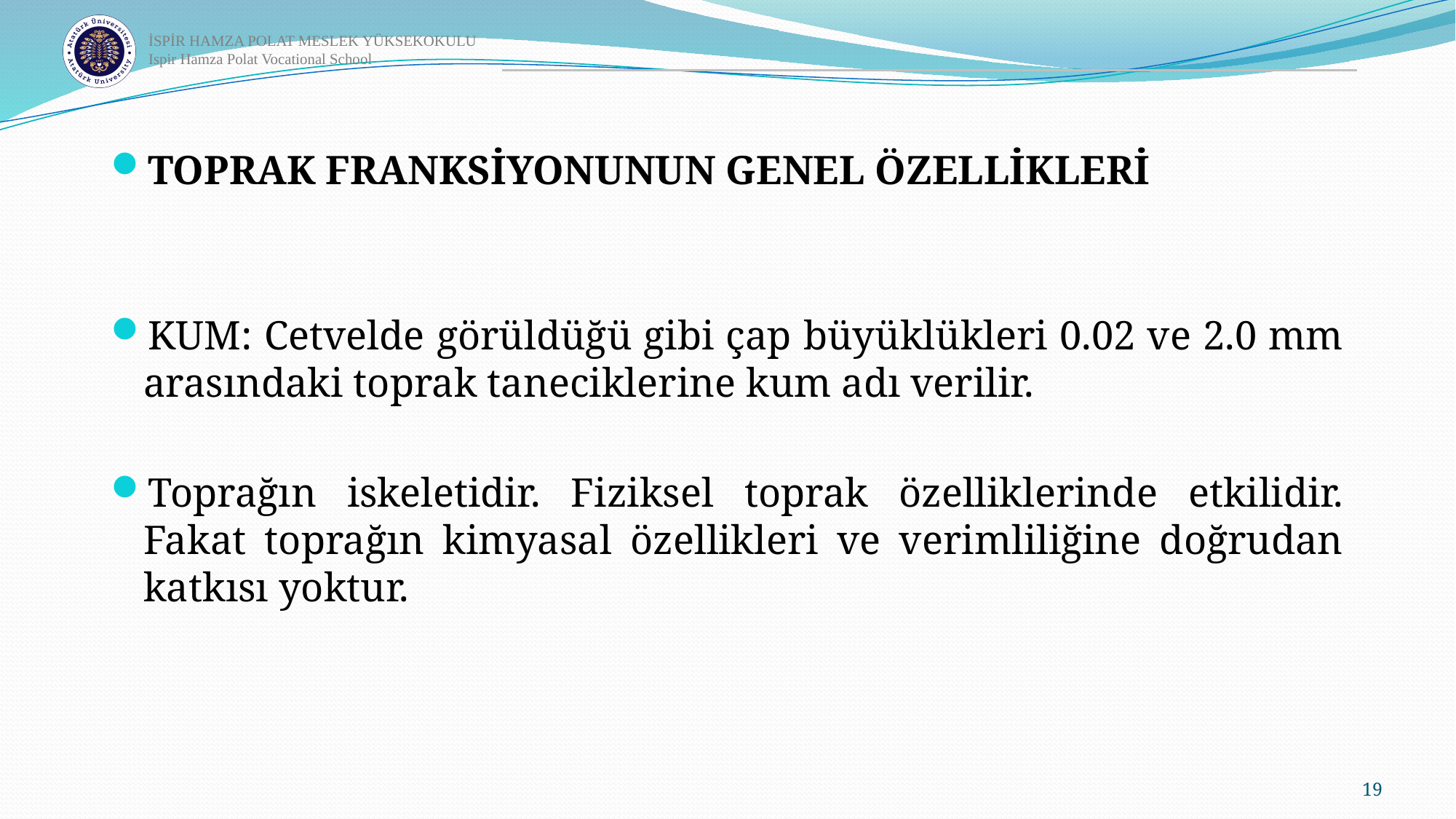

TOPRAK FRANKSİYONUNUN GENEL ÖZELLİKLERİ

KUM: Cetvelde görüldüğü gibi çap büyüklükleri 0.02 ve 2.0 mm arasındaki toprak taneciklerine kum adı verilir.

Toprağın iskeletidir. Fiziksel toprak özelliklerinde etkilidir. Fakat toprağın kimyasal özellikleri ve verimliliğine doğrudan katkısı yoktur.
19